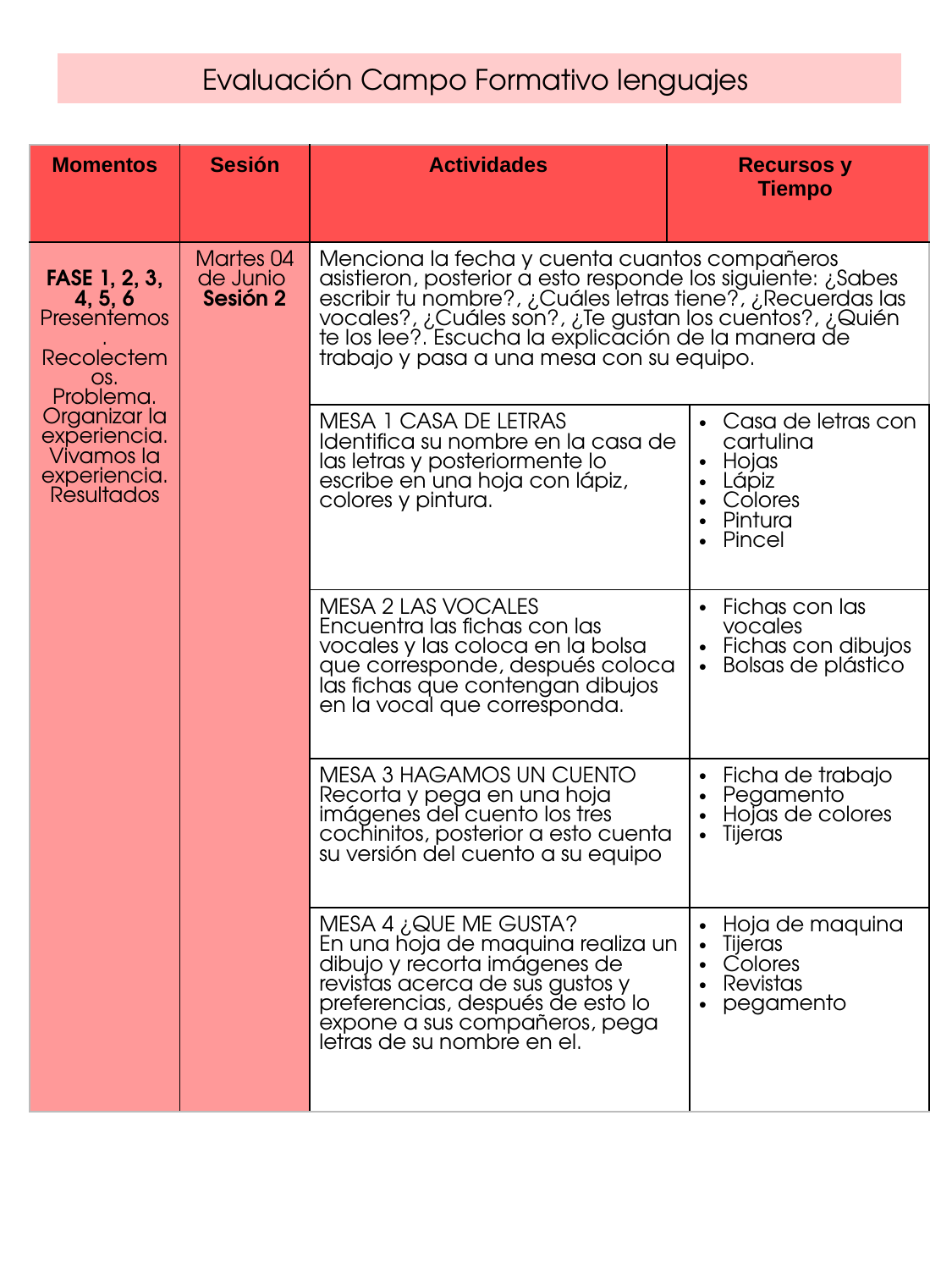

Evaluación Campo Formativo lenguajes
| Momentos | Sesión | Actividades | Recursos y Tiempo |  |
| --- | --- | --- | --- | --- |
| FASE 1, 2, 3, 4, 5, 6 Presentemos. Recolectemos. Problema. Organizar la experiencia. Vivamos la experiencia. Resultados | Martes 04 de Junio Sesión 2 | Menciona la fecha y cuenta cuantos compañeros asistieron, posterior a esto responde los siguiente: ¿Sabes escribir tu nombre?, ¿Cuáles letras tiene?, ¿Recuerdas las vocales?, ¿Cuáles son?, ¿Te gustan los cuentos?, ¿Quién te los lee?. Escucha la explicación de la manera de trabajo y pasa a una mesa con su equipo. |  |  |
|  |  | MESA 1 CASA DE LETRAS Identifica su nombre en la casa de las letras y posteriormente lo escribe en una hoja con lápiz, colores y pintura. |  | Casa de letras con cartulina Hojas Lápiz Colores Pintura Pincel |
|  |  | MESA 2 LAS VOCALES Encuentra las fichas con las vocales y las coloca en la bolsa que corresponde, después coloca las fichas que contengan dibujos en la vocal que corresponda. |  | Fichas con las vocales Fichas con dibujos Bolsas de plástico |
|  |  | MESA 3 HAGAMOS UN CUENTO Recorta y pega en una hoja imágenes del cuento los tres cochinitos, posterior a esto cuenta su versión del cuento a su equipo |  | Ficha de trabajo Pegamento Hojas de colores Tijeras |
|  |  | MESA 4 ¿QUE ME GUSTA? En una hoja de maquina realiza un dibujo y recorta imágenes de revistas acerca de sus gustos y preferencias, después de esto lo expone a sus compañeros, pega letras de su nombre en el. |  | Hoja de maquina Tijeras Colores Revistas pegamento |